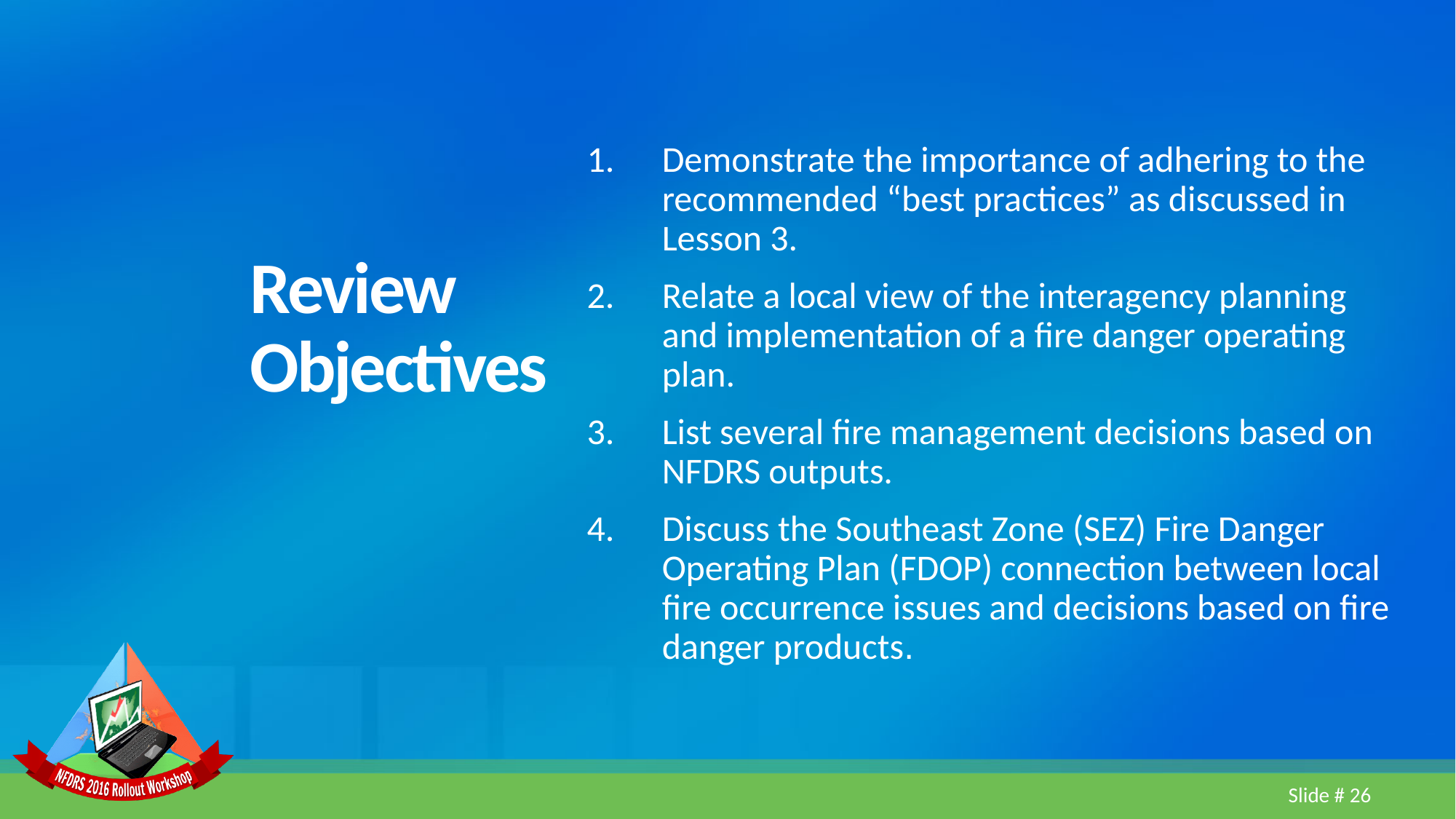

Demonstrate the importance of adhering to the recommended “best practices” as discussed in Lesson 3.
Relate a local view of the interagency planning and implementation of a fire danger operating plan.
List several fire management decisions based on NFDRS outputs.
Discuss the Southeast Zone (SEZ) Fire Danger Operating Plan (FDOP) connection between local fire occurrence issues and decisions based on fire danger products.
# Review Objectives